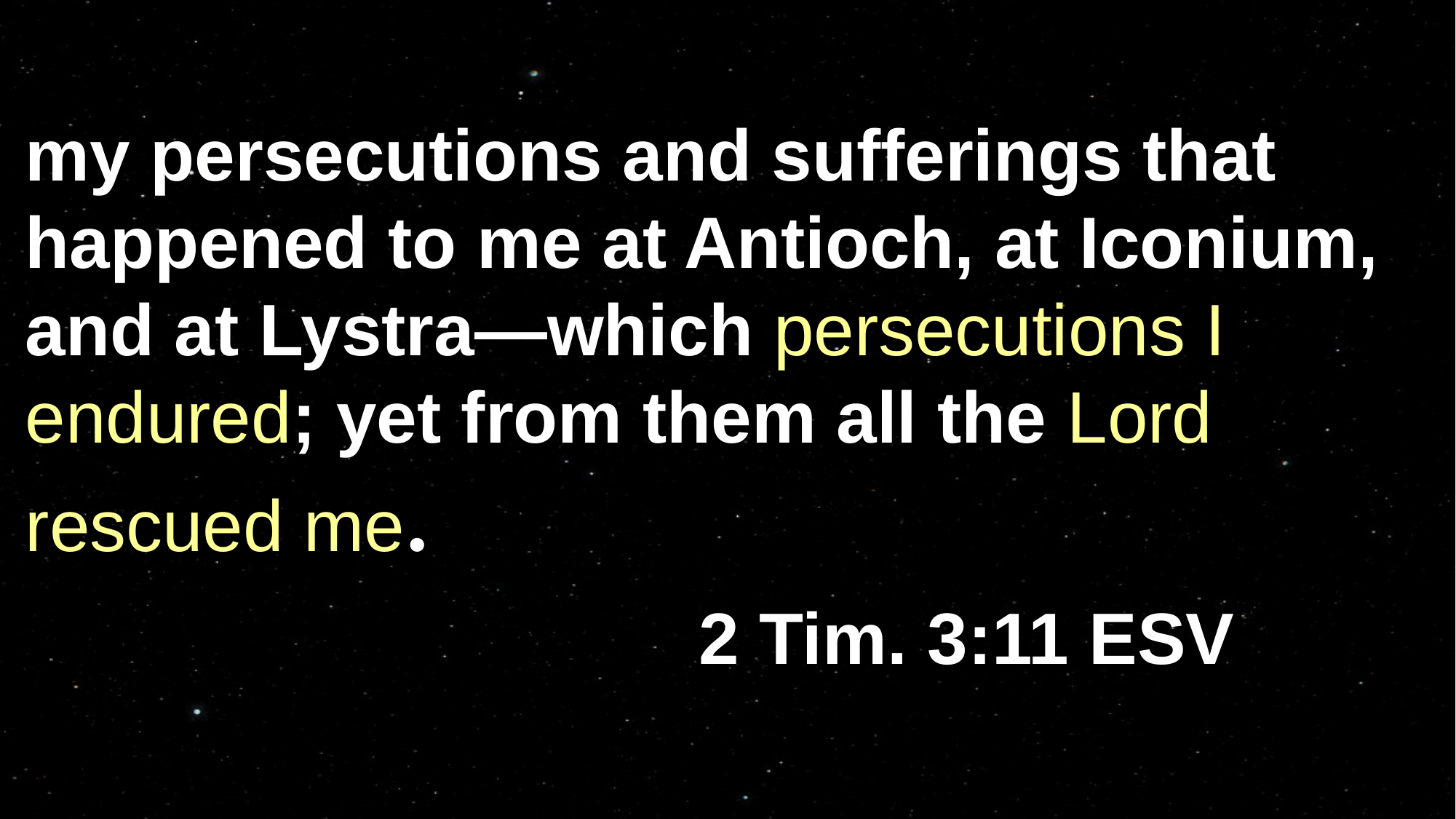

my persecutions and sufferings that happened to me at Antioch, at Iconium, and at Lystra—which persecutions I endured; yet from them all the Lord rescued me. 														 	      2 Tim. 3:11 ESV